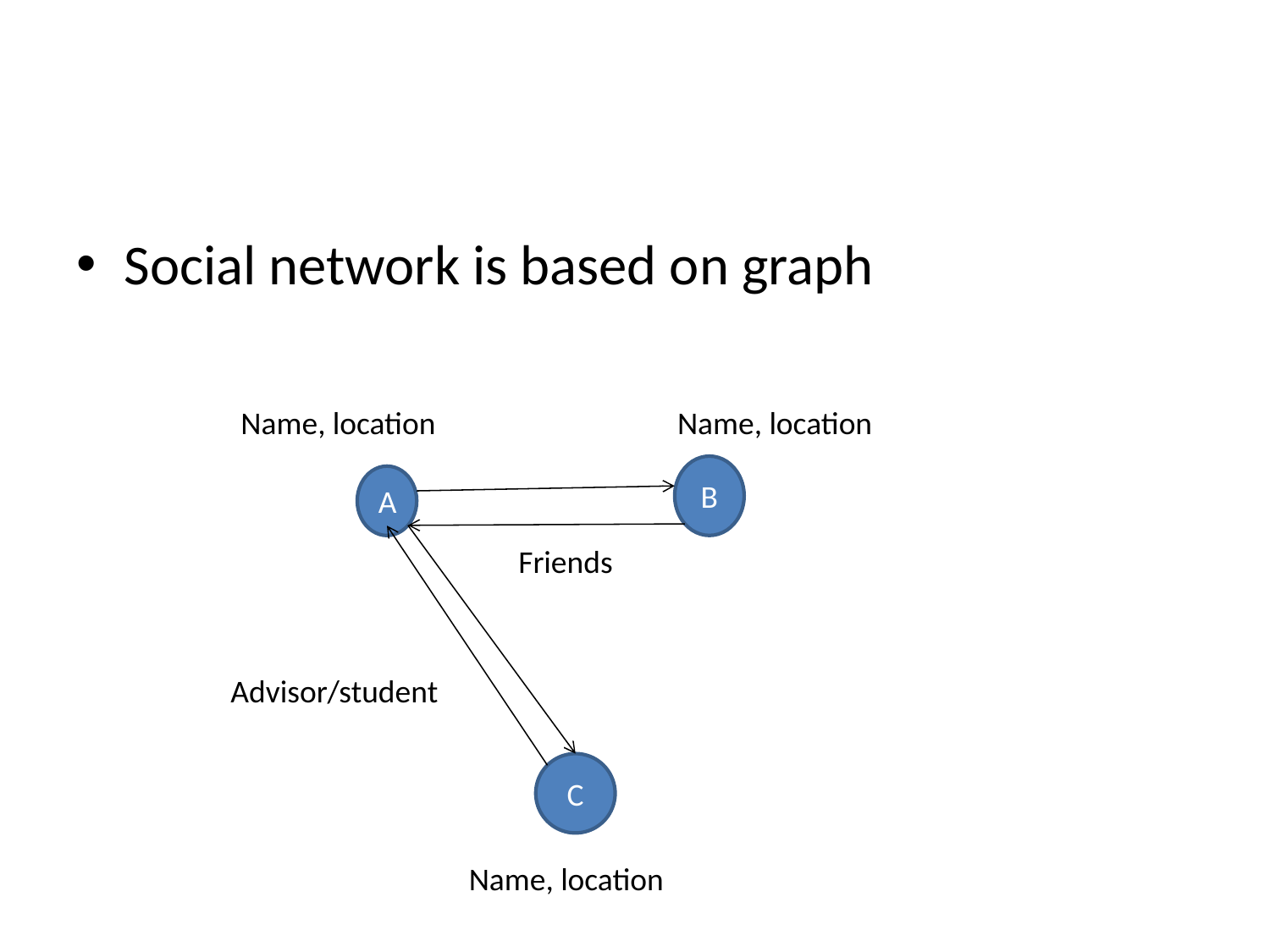

#
Social network is based on graph
Name, location
Name, location
B
A
Friends
Advisor/student
C
Name, location